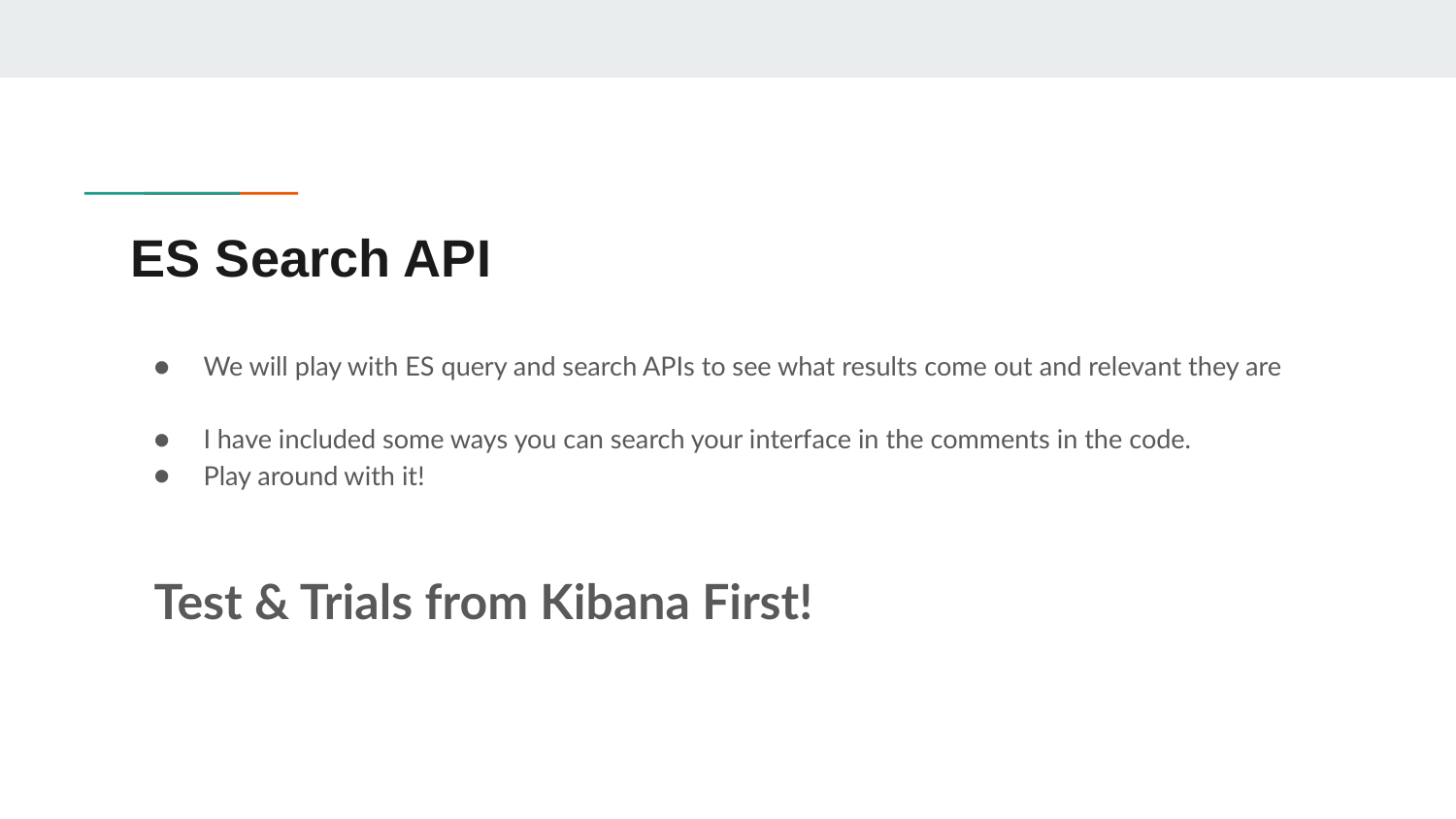

# ES Search API
We will play with ES query and search APIs to see what results come out and relevant they are

I have included some ways you can search your interface in the comments in the code.
Play around with it!

Test & Trials from Kibana First!